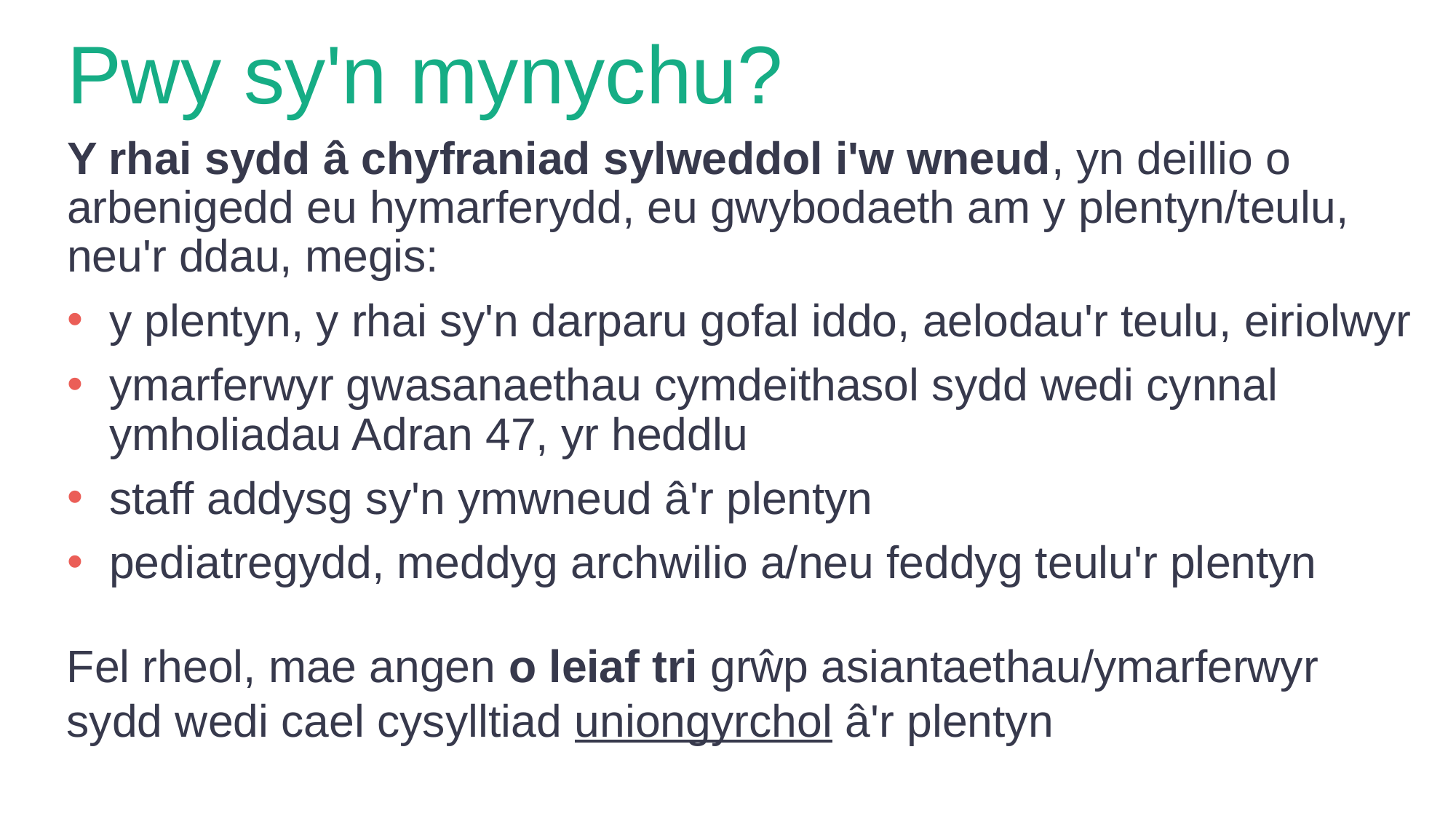

# Pwy sy'n mynychu?
Y rhai sydd â chyfraniad sylweddol i'w wneud, yn deillio o arbenigedd eu hymarferydd, eu gwybodaeth am y plentyn/teulu, neu'r ddau, megis:
y plentyn, y rhai sy'n darparu gofal iddo, aelodau'r teulu, eiriolwyr
ymarferwyr gwasanaethau cymdeithasol sydd wedi cynnal ymholiadau Adran 47, yr heddlu
staff addysg sy'n ymwneud â'r plentyn
pediatregydd, meddyg archwilio a/neu feddyg teulu'r plentyn
Fel rheol, mae angen o leiaf tri grŵp asiantaethau/ymarferwyr sydd wedi cael cysylltiad uniongyrchol â'r plentyn